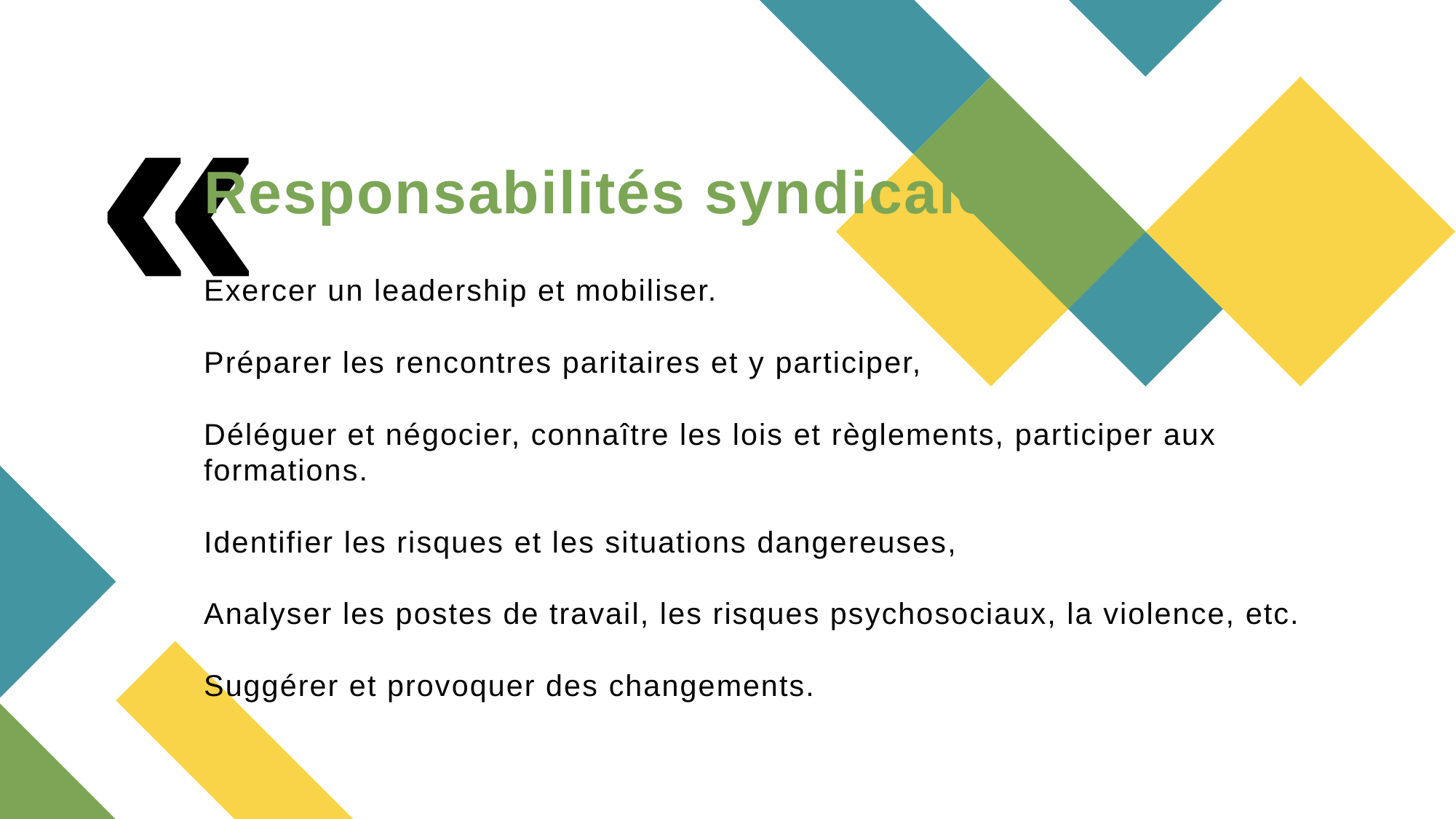

# Responsabilités syndicales Exercer un leadership et mobiliser. Préparer les rencontres paritaires et y participer, Déléguer et négocier, connaître les lois et règlements, participer aux formations. Identifier les risques et les situations dangereuses, Analyser les postes de travail, les risques psychosociaux, la violence, etc. Suggérer et provoquer des changements.